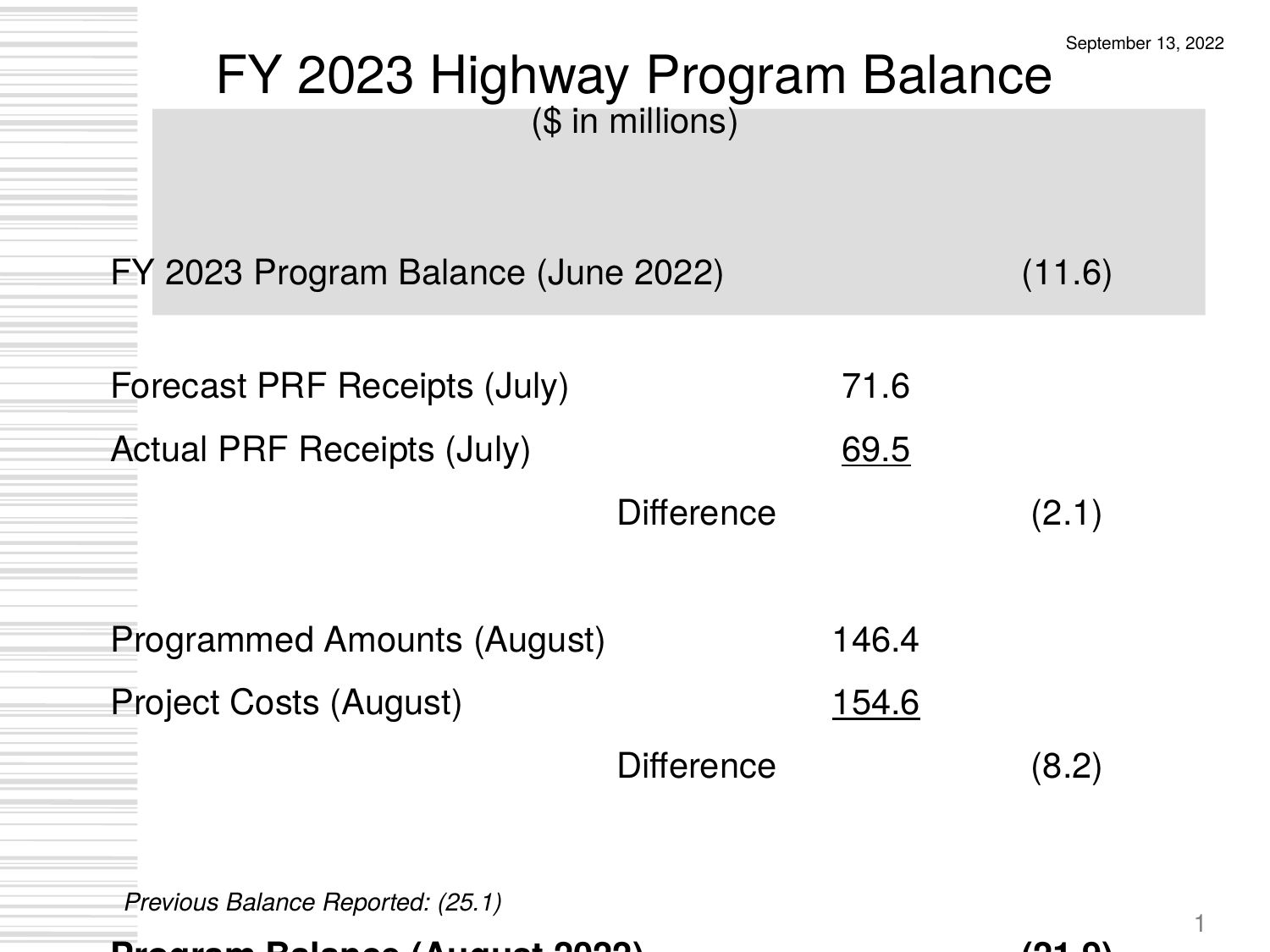

# FY 2023 Highway Program Balance ($ in millions)
September 13, 2022
|  |  |  |
| --- | --- | --- |
| FY 2023 Program Balance (June 2022) |  | (11.6) |
| Forecast PRF Receipts (July) | 71.6 |  |
| Actual PRF Receipts (July) | 69.5 |  |
| Difference |  | (2.1) |
|  |  |  |
| Programmed Amounts (August) | 146.4 |  |
| Project Costs (August) | 154.6 |  |
| Difference |  | (8.2) |
|  |  |  |
|  |  |  |
| Program Balance (August 2022) |  | (21.9) |
Previous Balance Reported: (25.1)
1